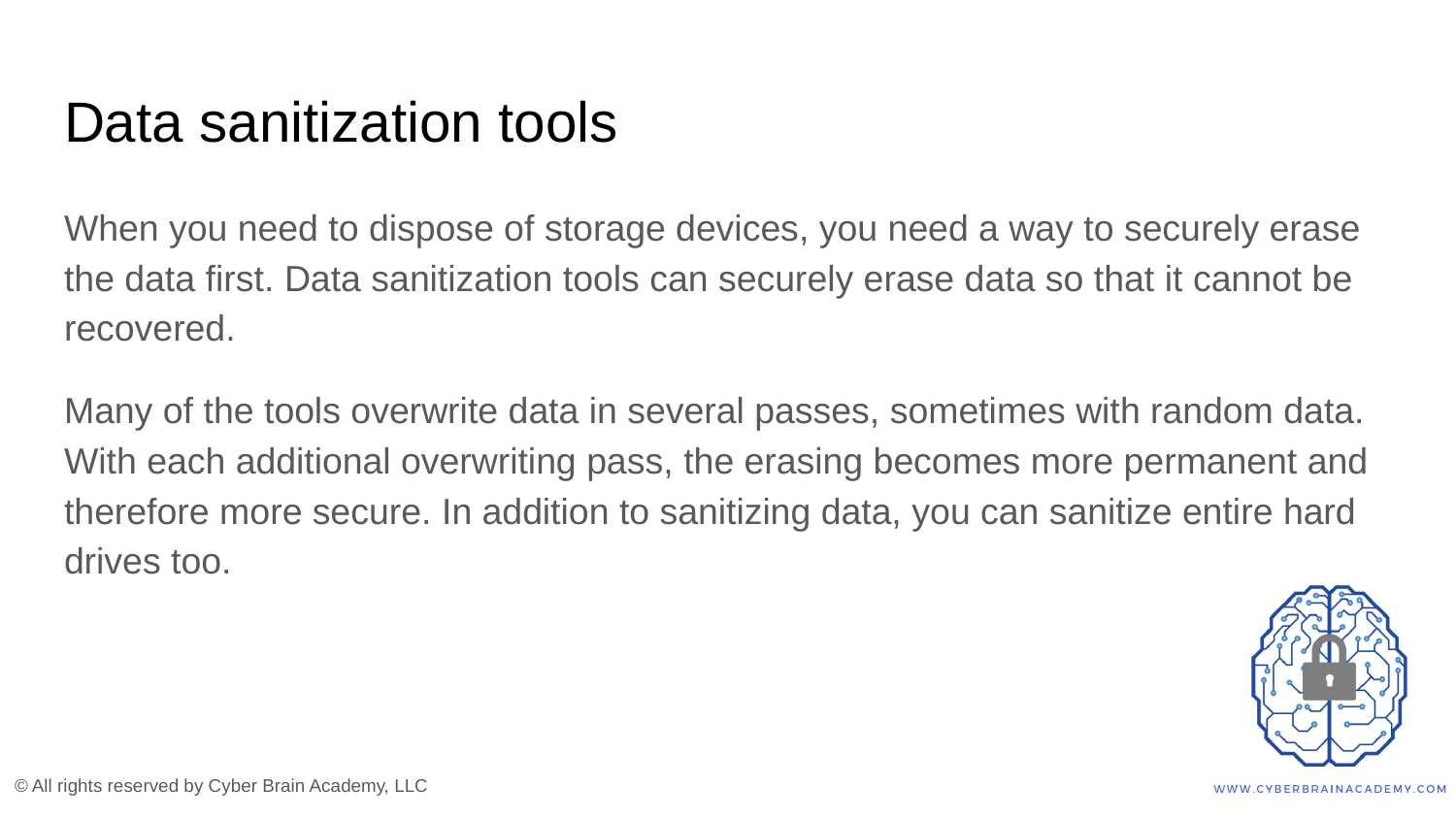

# Data sanitization tools

When you need to dispose of storage devices, you need a way to securely erase the data first. Data sanitization tools can securely erase data so that it cannot be recovered.
Many of the tools overwrite data in several passes, sometimes with random data. With each additional overwriting pass, the erasing becomes more permanent and therefore more secure. In addition to sanitizing data, you can sanitize entire hard drives too.